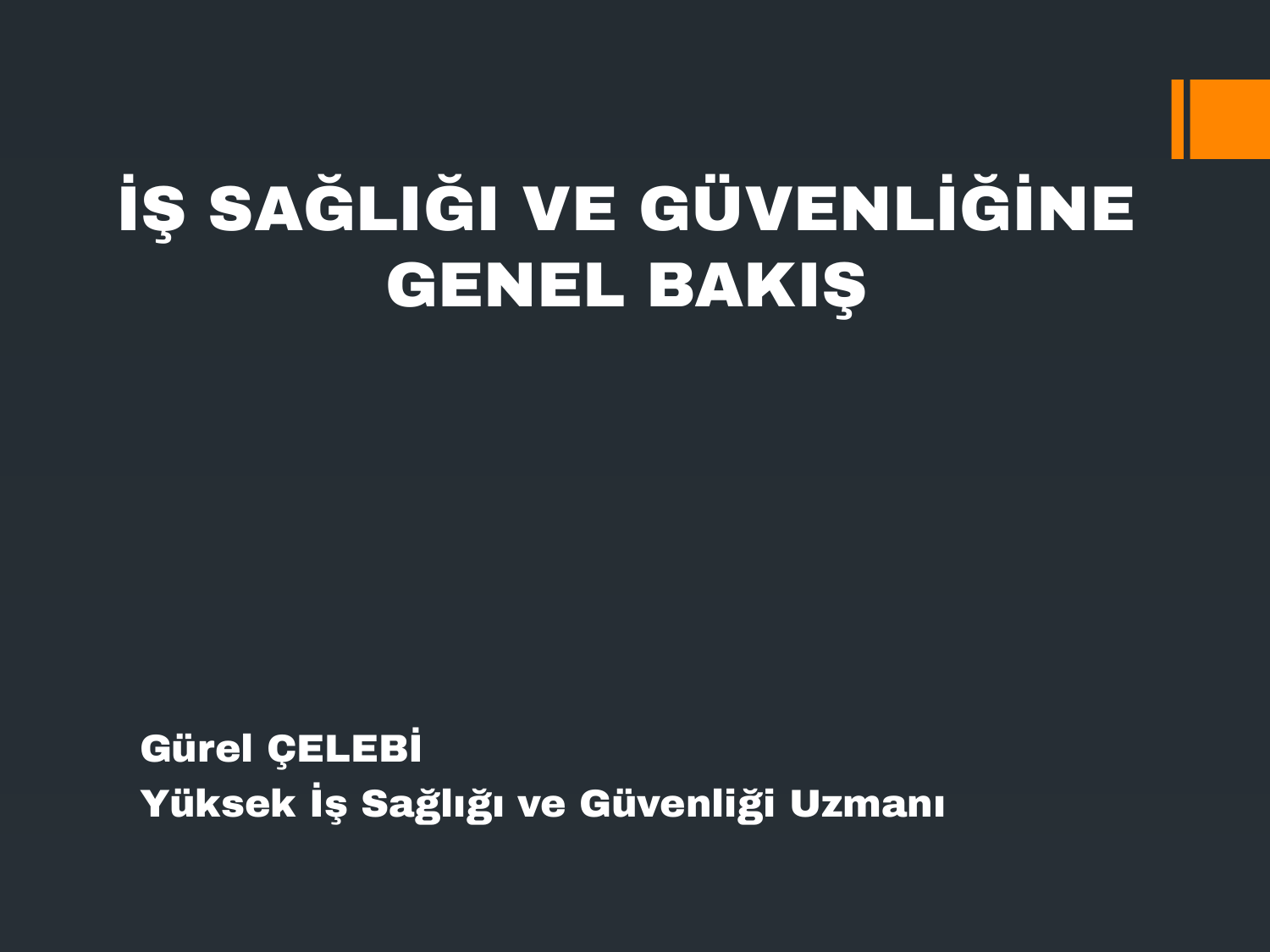

# İŞ SAĞLIĞI VE GÜVENLİĞİNE GENEL BAKIŞ
Gürel ÇELEBİ
Yüksek İş Sağlığı ve Güvenliği Uzmanı